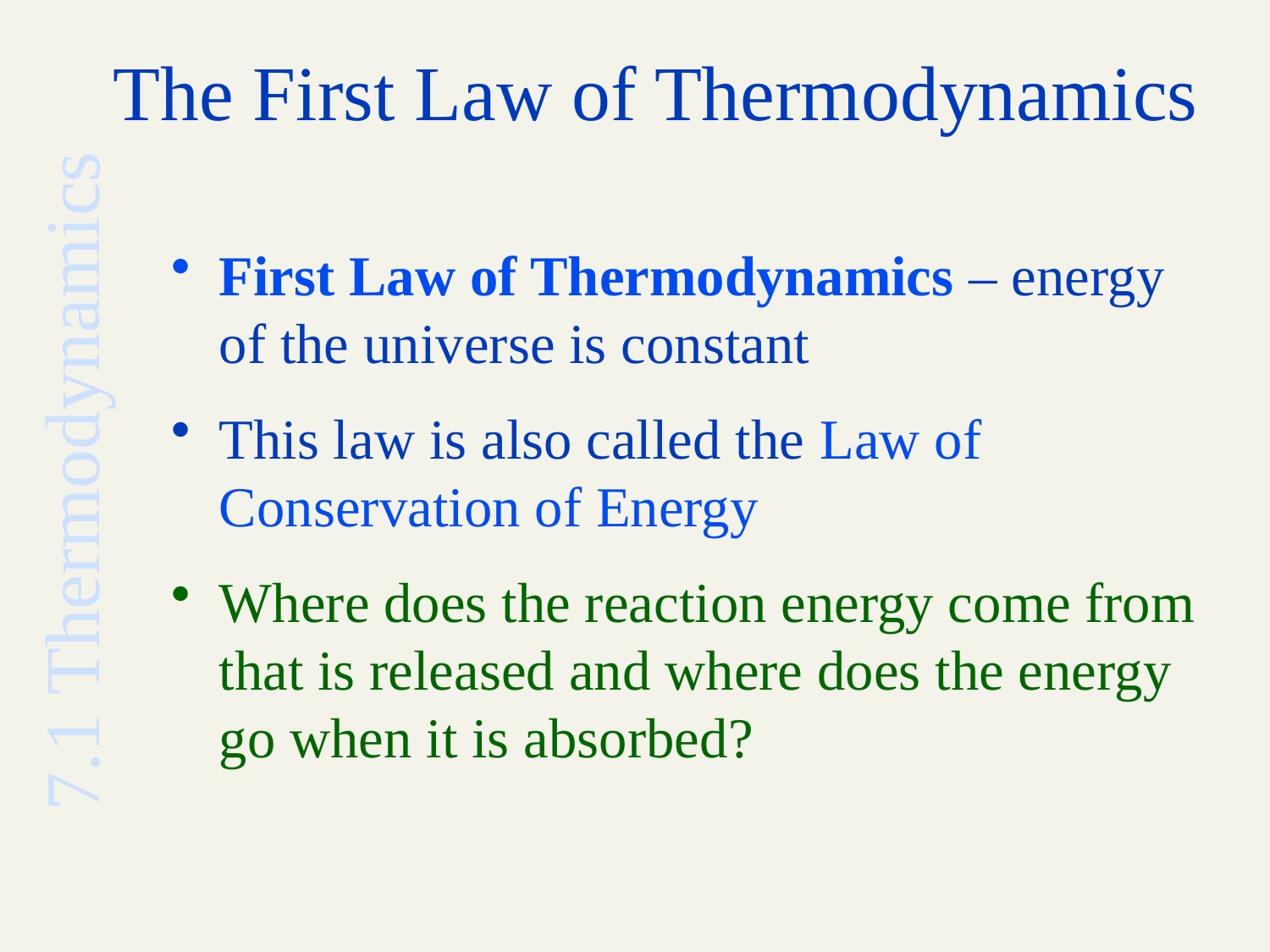

# The First Law of Thermodynamics
First Law of Thermodynamics – energy of the universe is constant
This law is also called the Law of Conservation of Energy
Where does the reaction energy come from that is released and where does the energy go when it is absorbed?
7.1 Thermodynamics